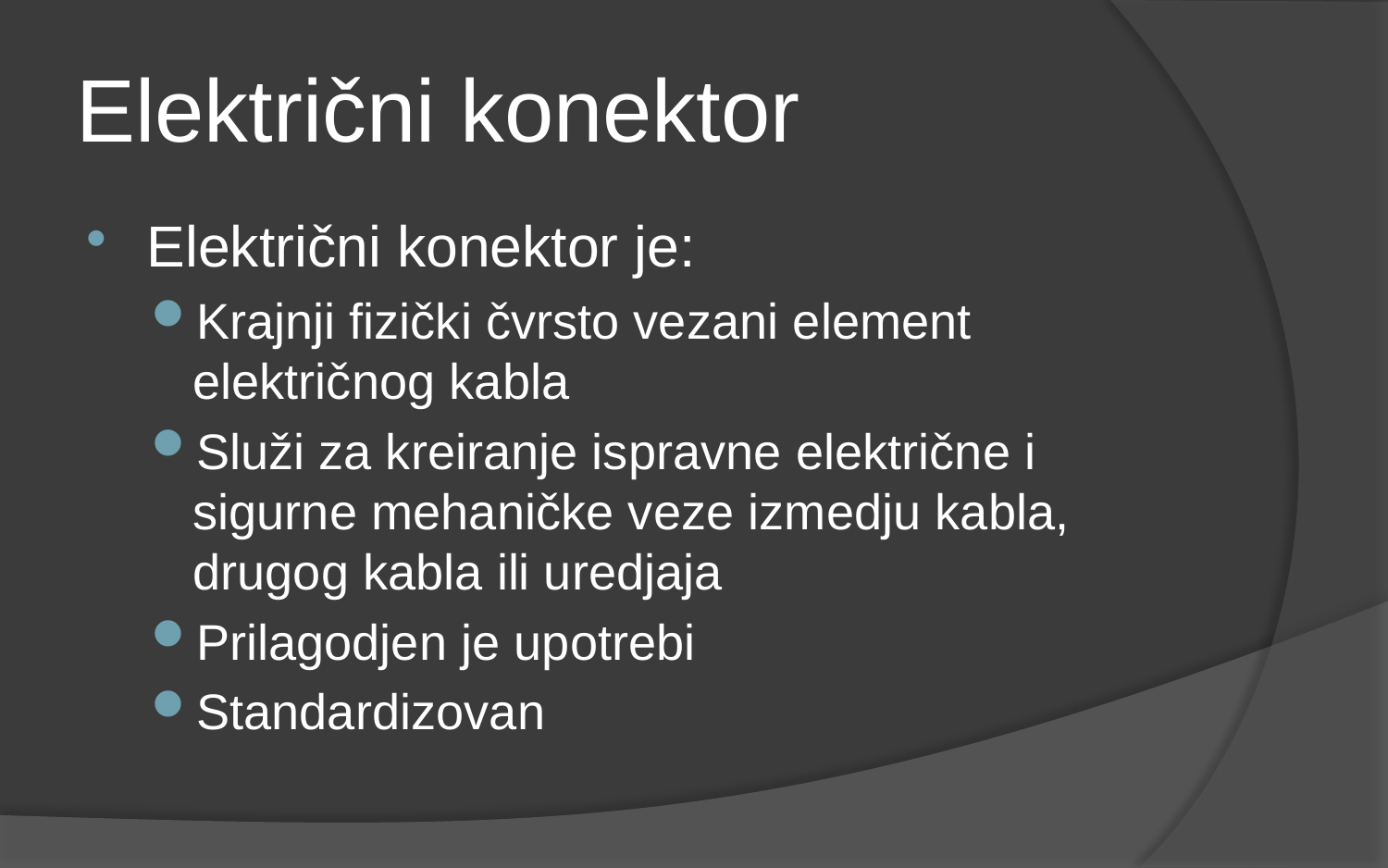

# Električni konektor
Električni konektor je:
Krajnji fizički čvrsto vezani element električnog kabla
Služi za kreiranje ispravne električne i sigurne mehaničke veze izmedju kabla, drugog kabla ili uredjaja
Prilagodjen je upotrebi
Standardizovan